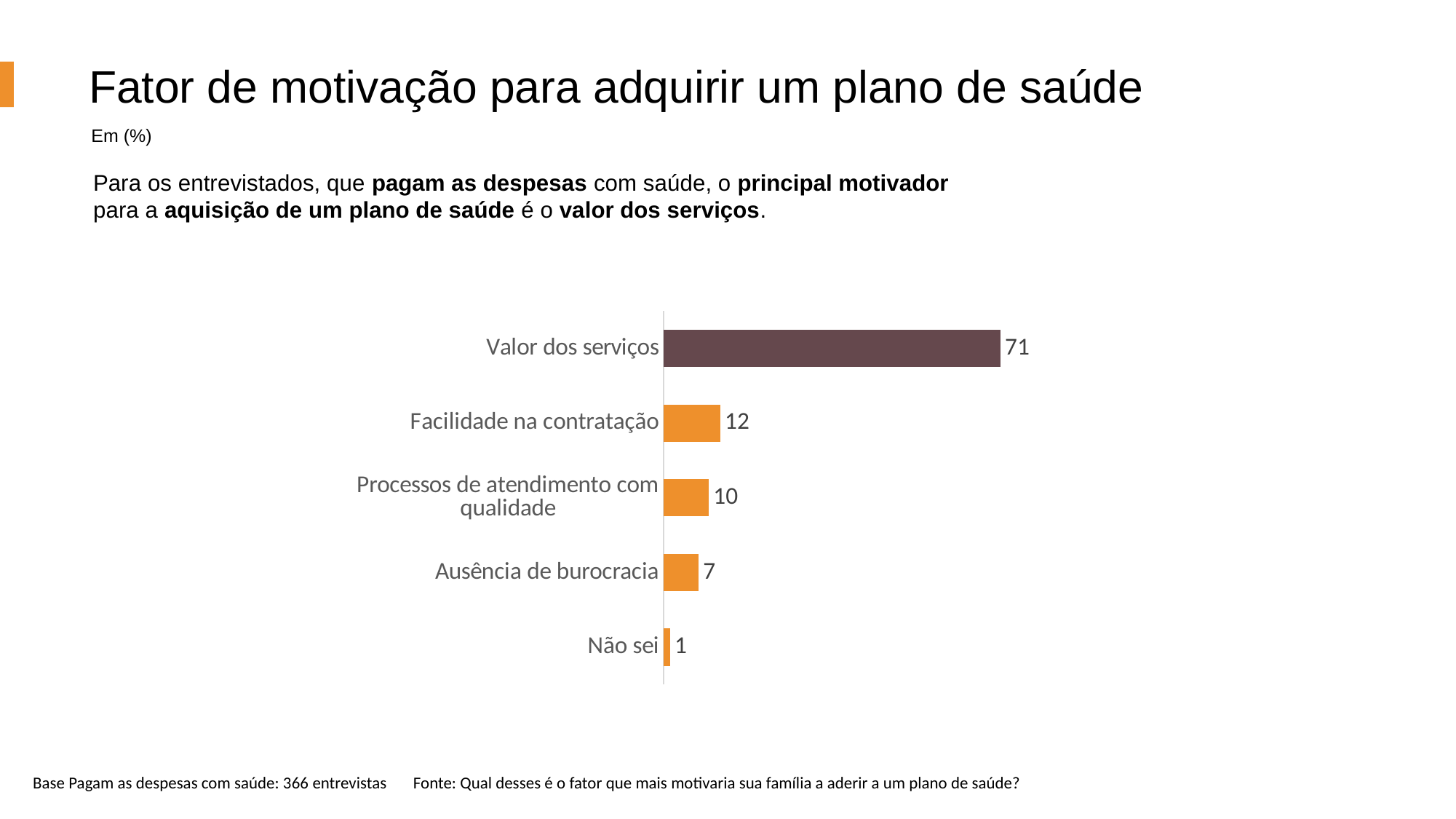

Fator de motivação para adquirir um plano de saúde

Em (%)
Para os entrevistados, que pagam as despesas com saúde, o principal motivador para a aquisição de um plano de saúde é o valor dos serviços.

### Chart

| Category | Série 1 |
|---|---|
| Valor dos serviços | 70.95694824150252 |
| Facilidade na contratação | 12.010016702645524 |
| Processos de atendimento com qualidade | 9.583541628249122 |
| Ausência de burocracia | 7.449493427602871 |
| Não sei | 1.438672591762916 |
Base Pagam as despesas com saúde: 366 entrevistas       Fonte: Qual desses é o fator que mais motivaria sua família a aderir a um plano de saúde?